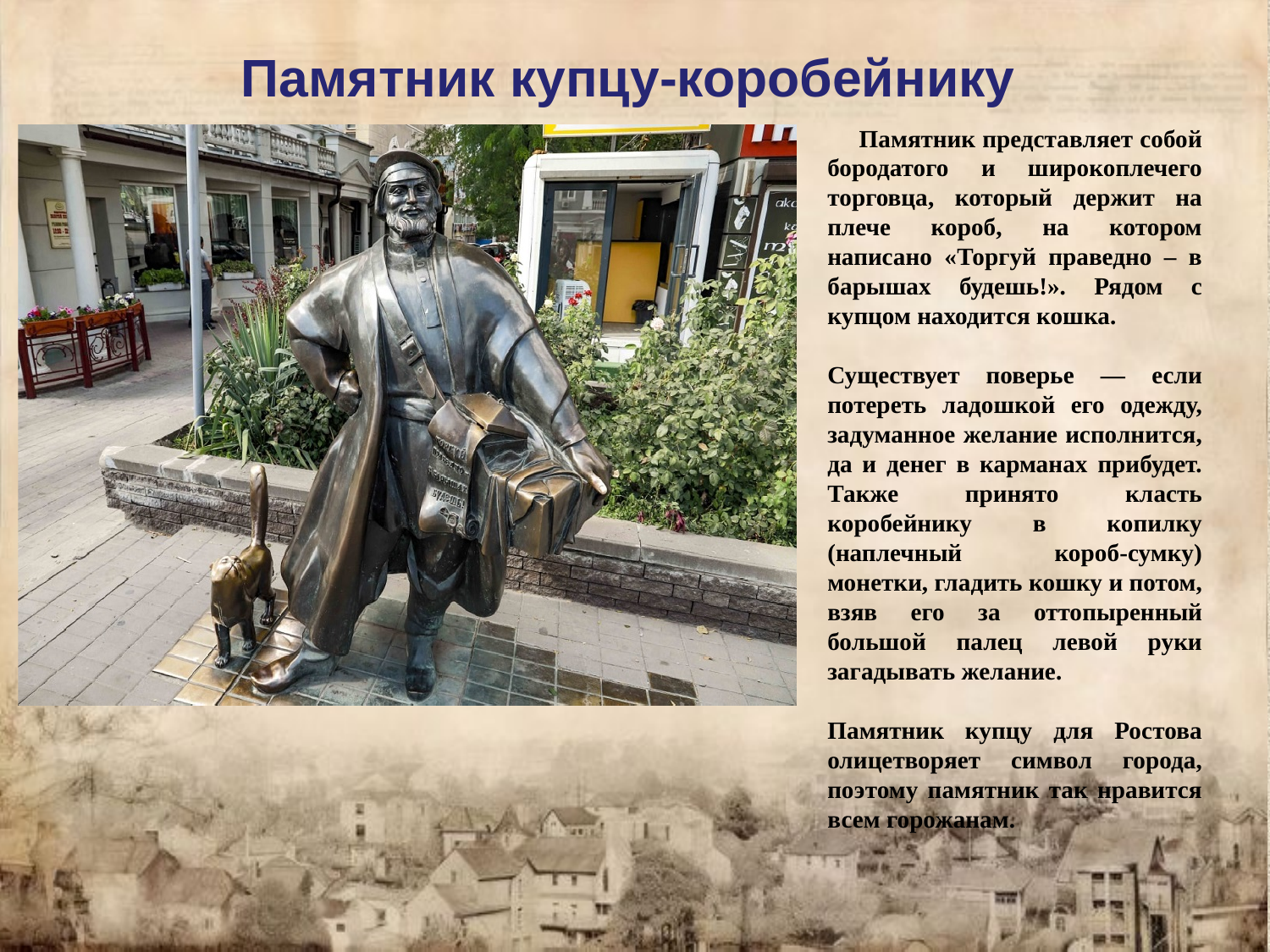

Памятник купцу-коробейнику
    Памятник представляет собой бородатого и широкоплечего торговца, который держит на плече короб, на котором написано «Торгуй праведно – в барышах будешь!». Рядом с купцом находится кошка.

Существует поверье — если потереть ладошкой его одежду, задуманное желание исполнится, да и денег в карманах прибудет. Также принято класть коробейнику в копилку (наплечный короб-сумку) монетки, гладить кошку и потом, взяв его за оттопыренный большой палец левой руки загадывать желание.

Памятник купцу для Ростова олицетворяет символ города, поэтому памятник так нравится всем горожанам.